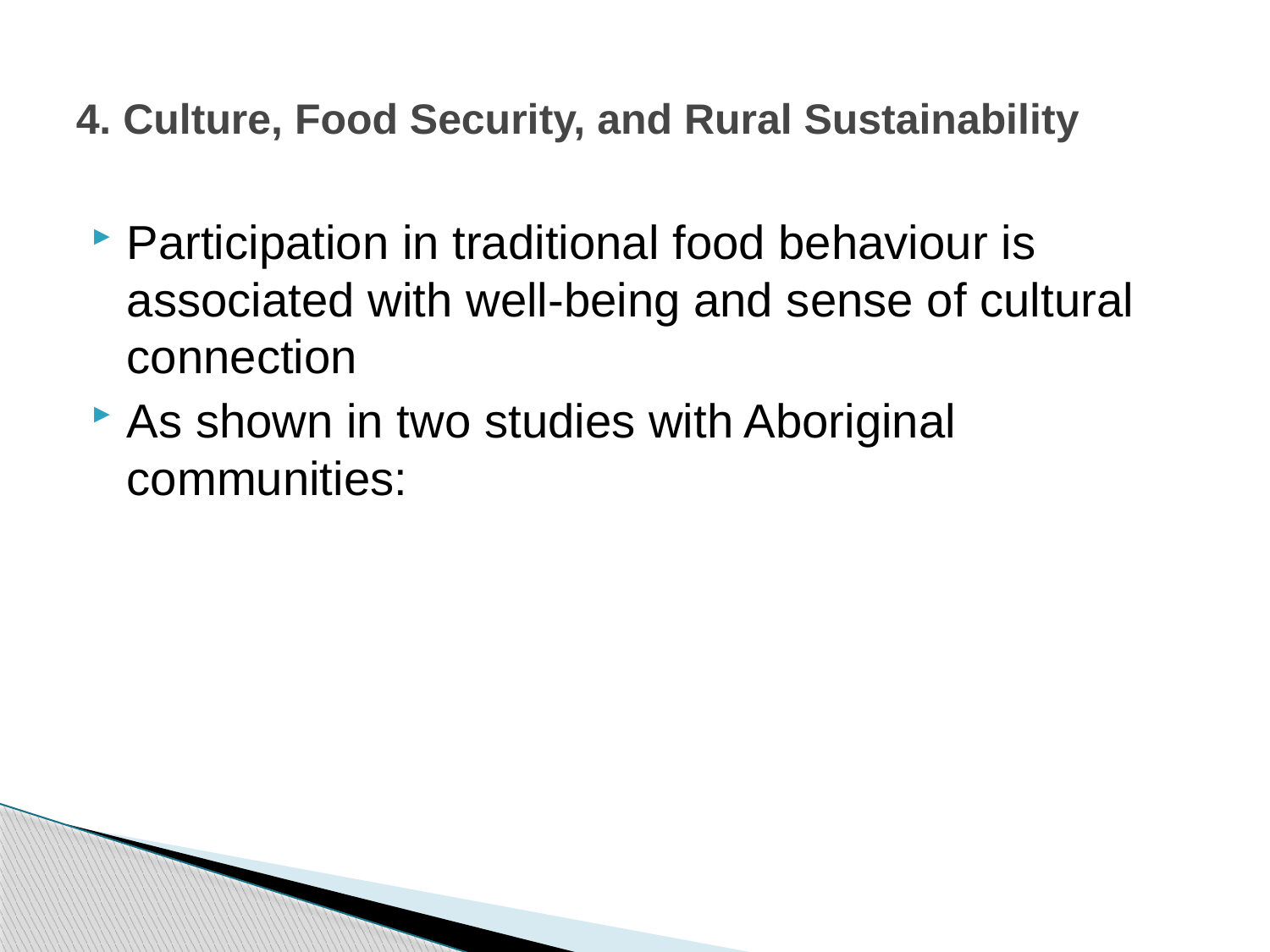

# 4. Culture, Food Security, and Rural Sustainability
Participation in traditional food behaviour is associated with well-being and sense of cultural connection
As shown in two studies with Aboriginal communities: